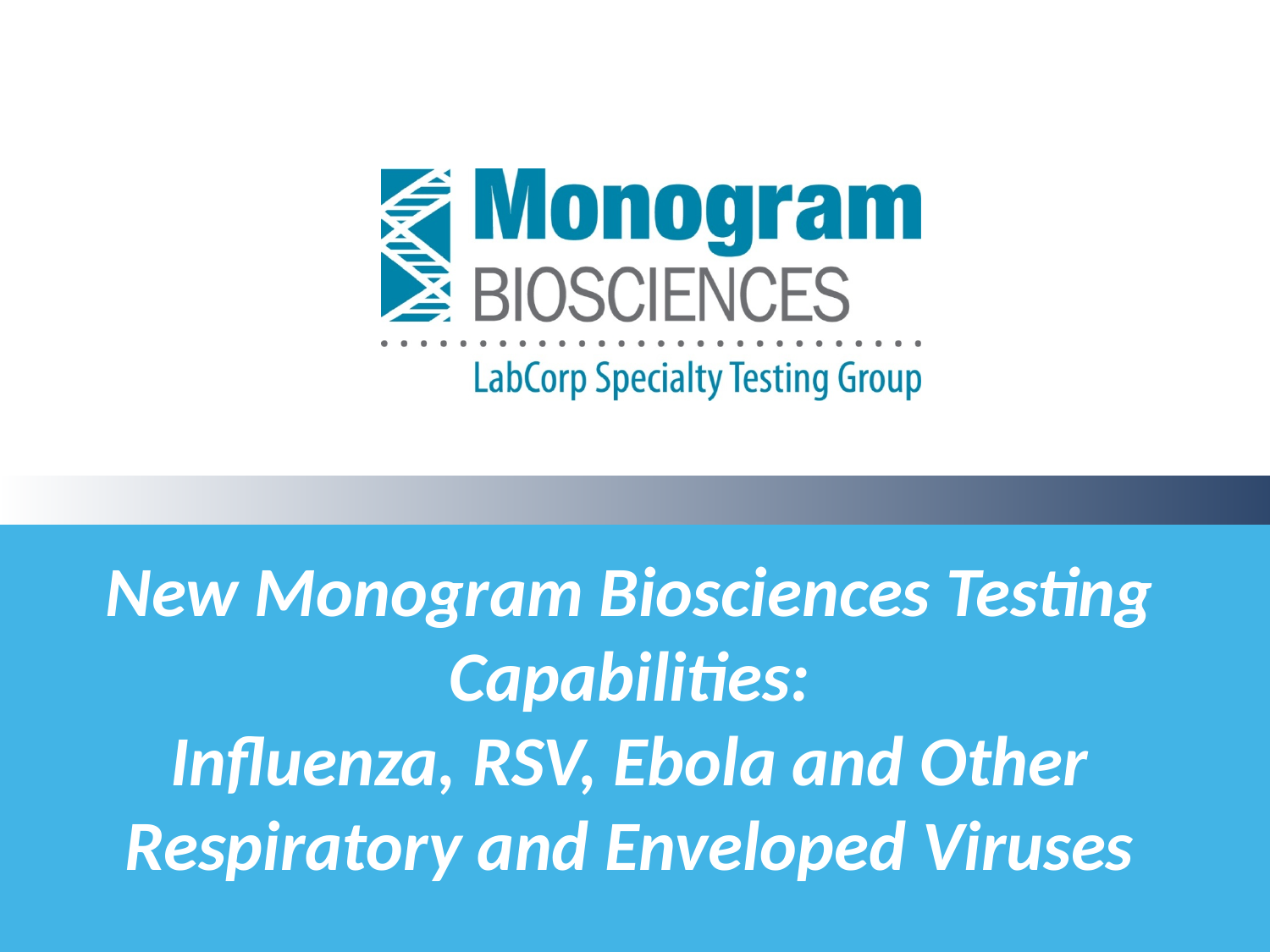

New Monogram Biosciences Testing Capabilities:
Influenza, RSV, Ebola and Other Respiratory and Enveloped Viruses